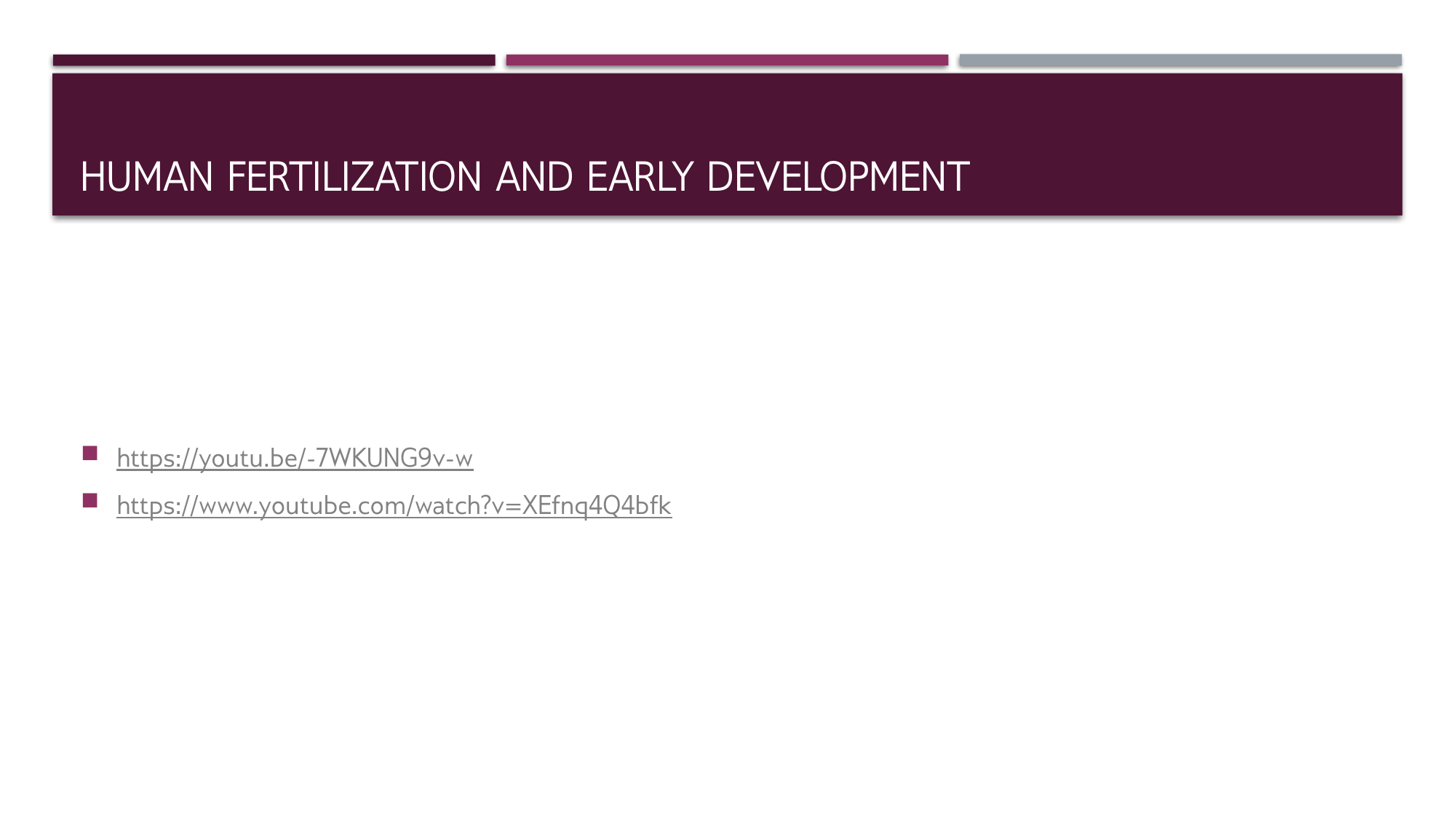

# Human fertilization and Early Development
https://youtu.be/-7WKUNG9v-w
https://www.youtube.com/watch?v=XEfnq4Q4bfk